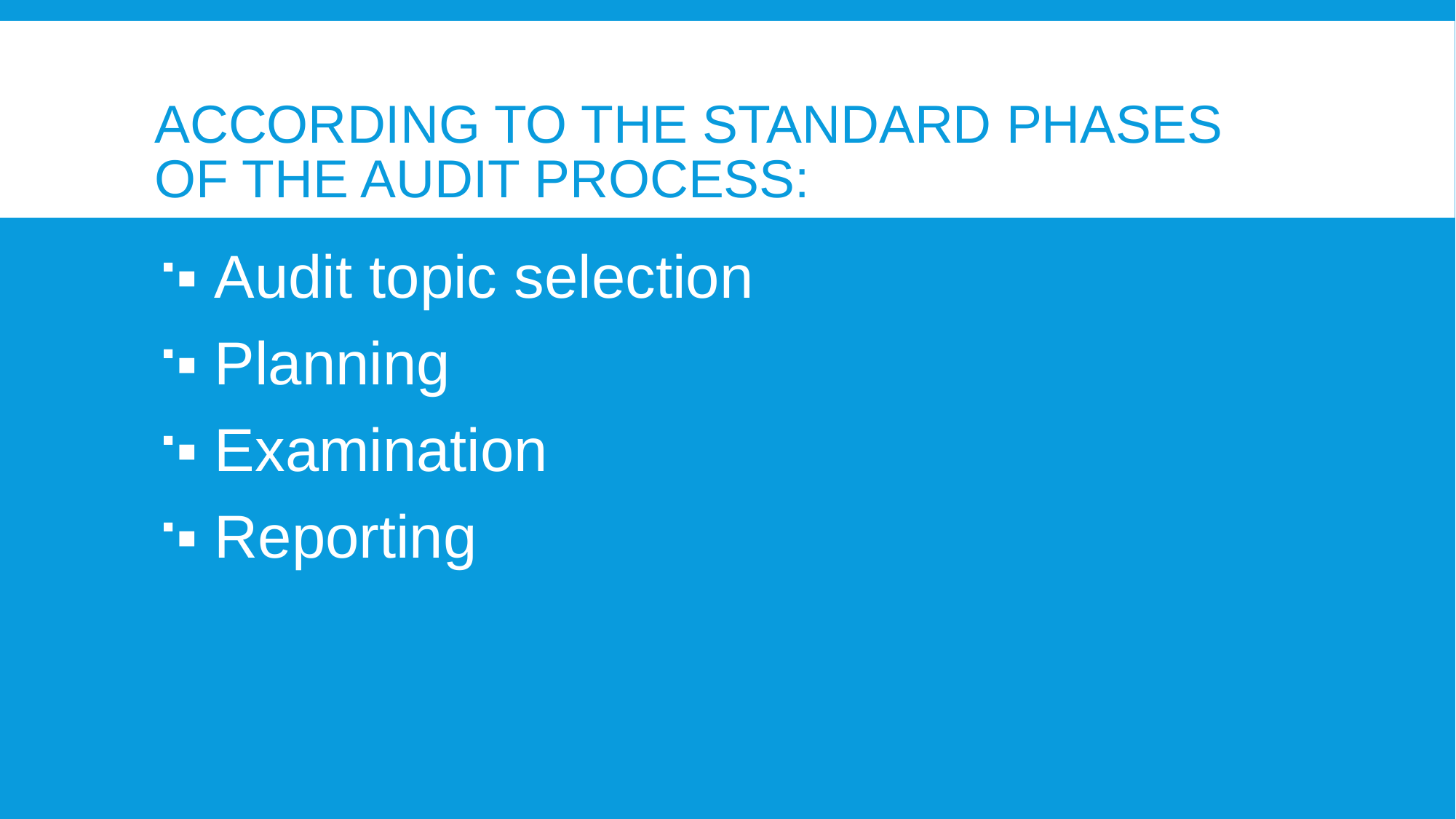

# according to the standard phases of the audit process:
▪ Audit topic selection
▪ Planning
▪ Examination
▪ Reporting